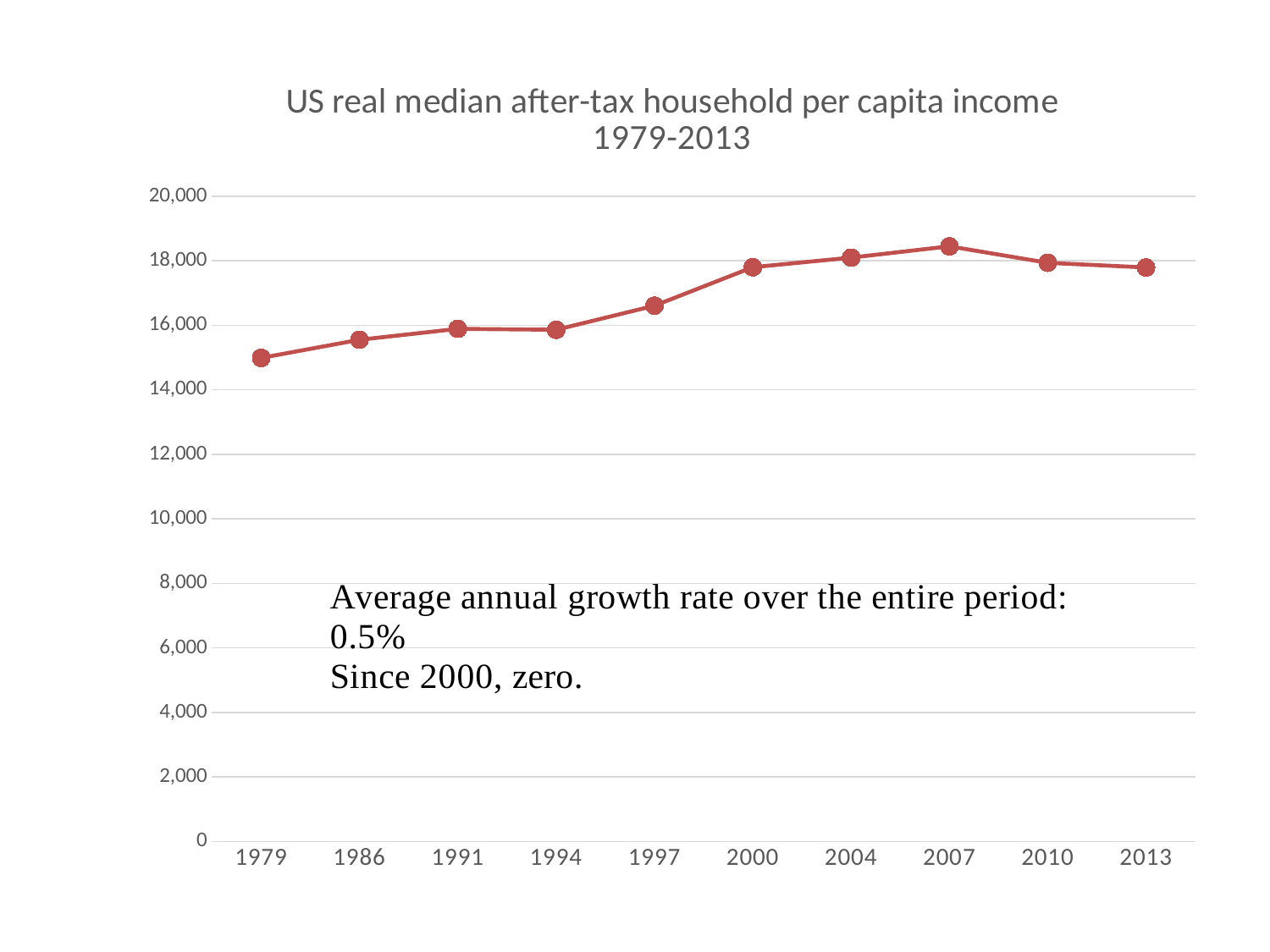

### Chart: US real median after-tax household per capita income 1979-2013

| Category |  |
|---|---|
| 1979 | 14988.0 |
| 1986 | 15550.0 |
| 1991 | 15890.0 |
| 1994 | 15860.0 |
| 1997 | 16606.0 |
| 2000 | 17799.0 |
| 2004 | 18096.0 |
| 2007 | 18446.0 |
| 2010 | 17935.0 |
| 2013 | 17791.0 |